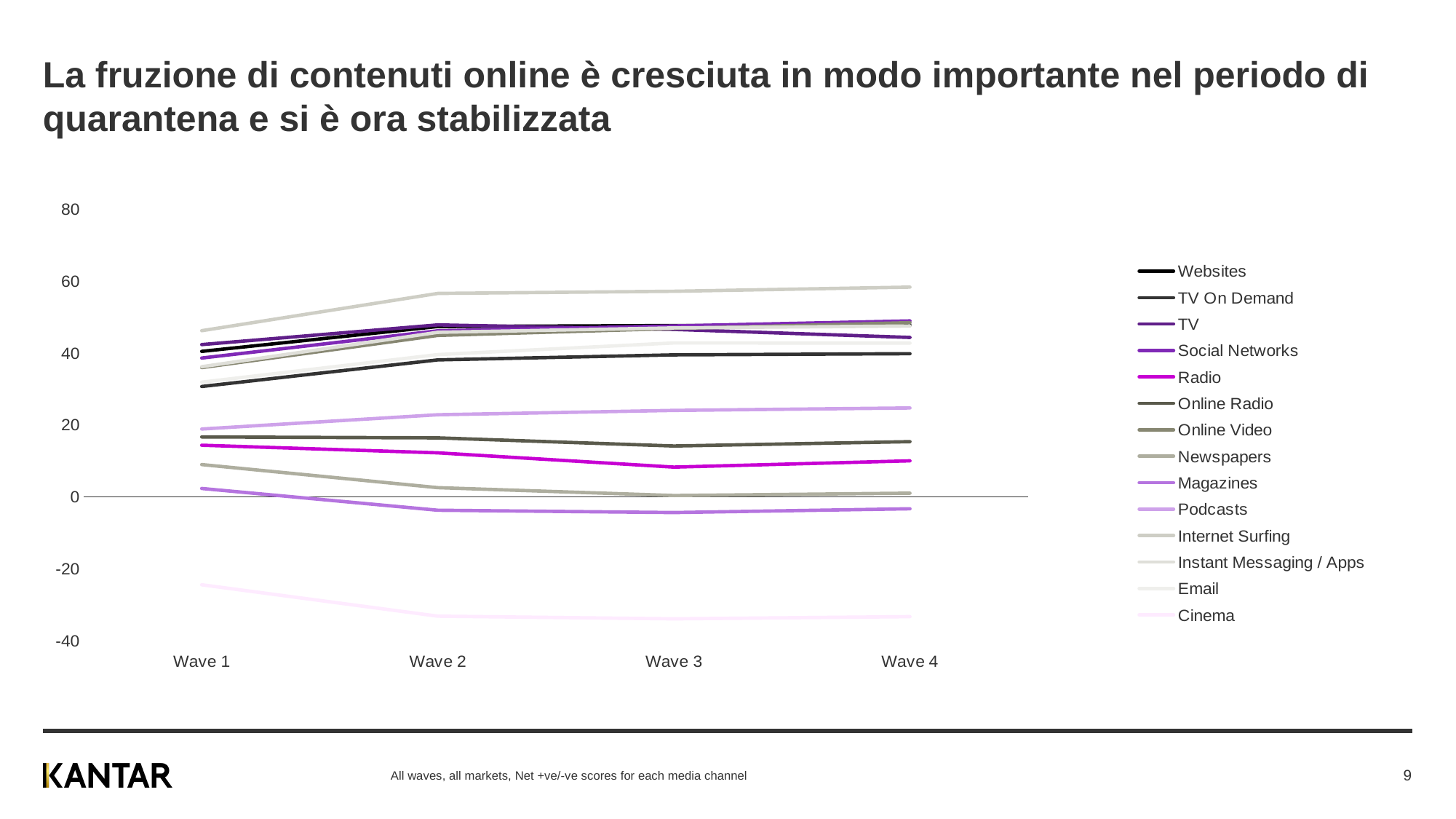

# La fruzione di contenuti online è cresciuta in modo importante nel periodo di quarantena e si è ora stabilizzata

### Chart

| Category | Websites | TV On Demand | TV | Social Networks | Radio | Online Radio | Online Video | Newspapers | Magazines | Podcasts | Internet Surfing | Instant Messaging / Apps | Email | Cinema |
|---|---|---|---|---|---|---|---|---|---|---|---|---|---|---|
| Wave 1 | 40.40893161869362 | 30.645198088535412 | 42.29339598985879 | 38.570513752587104 | 14.344191955989318 | 16.65214505378959 | 35.90008837697563 | 8.97027969877042 | 2.3337715813885573 | 18.84666062373963 | 46.1511547754896 | 36.14795631860315 | 31.86085325978724 | -24.420244034457383 |
| Wave 2 | 47.32026691045911 | 38.04259636207021 | 47.76530181368277 | 46.12964338819566 | 12.22601503082506 | 16.37919669377172 | 44.83476153154271 | 2.5529318832313024 | -3.709894483655578 | 22.808720594141988 | 56.51324781181492 | 45.71218067042756 | 39.51650843701662 | -33.133123827820896 |
| Wave 3 | 47.59253314205714 | 39.45043374190547 | 46.51375364202038 | 47.4822155979392 | 8.272425547996637 | 14.129599921155368 | 46.7735917321383 | 0.3669497854690107 | -4.36216518761583 | 24.009379108974972 | 57.10948716526271 | 46.93638932112581 | 42.74316722766894 | -33.8783966351336 |
| Wave 4 | 47.68174545429549 | 39.75743375117299 | 44.282086932087196 | 48.87122974025604 | 10.008273840279028 | 15.332505894622152 | 48.385631605459025 | 1.0250127614027278 | -3.3119041215843392 | 24.69831416333252 | 58.25979408730901 | 47.45174049167558 | 42.69671944979324 | -33.27732434198596 |
All waves, all markets, Net +ve/-ve scores for each media channel
9